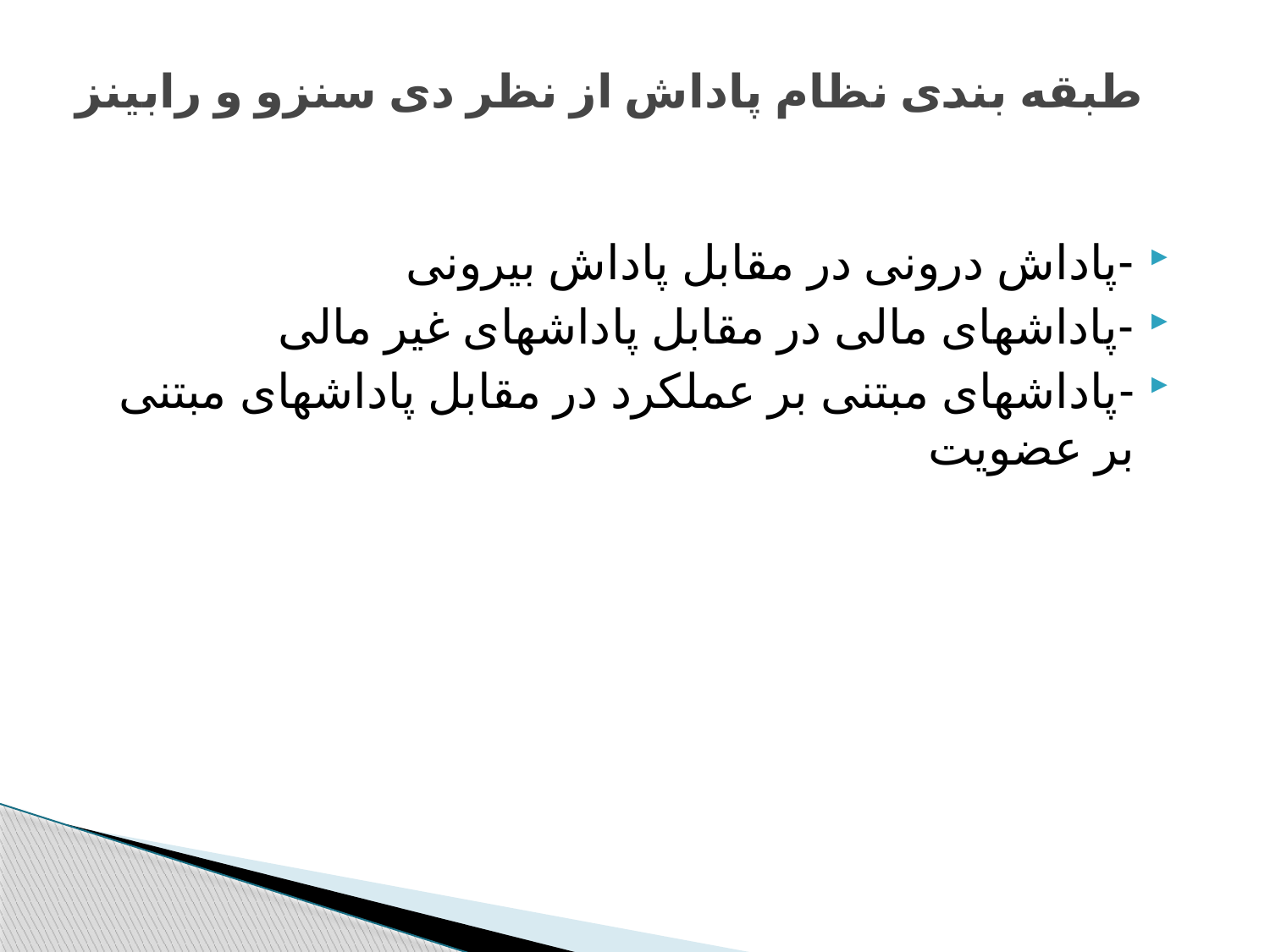

# طبقه بندی نظام پاداش از نظر دی سنزو و رابینز
-پاداش درونی در مقابل پاداش بیرونی
-پاداشهای مالی در مقابل پاداشهای غیر مالی
-پاداشهای مبتنی بر عملکرد در مقابل پاداشهای مبتنی بر عضویت